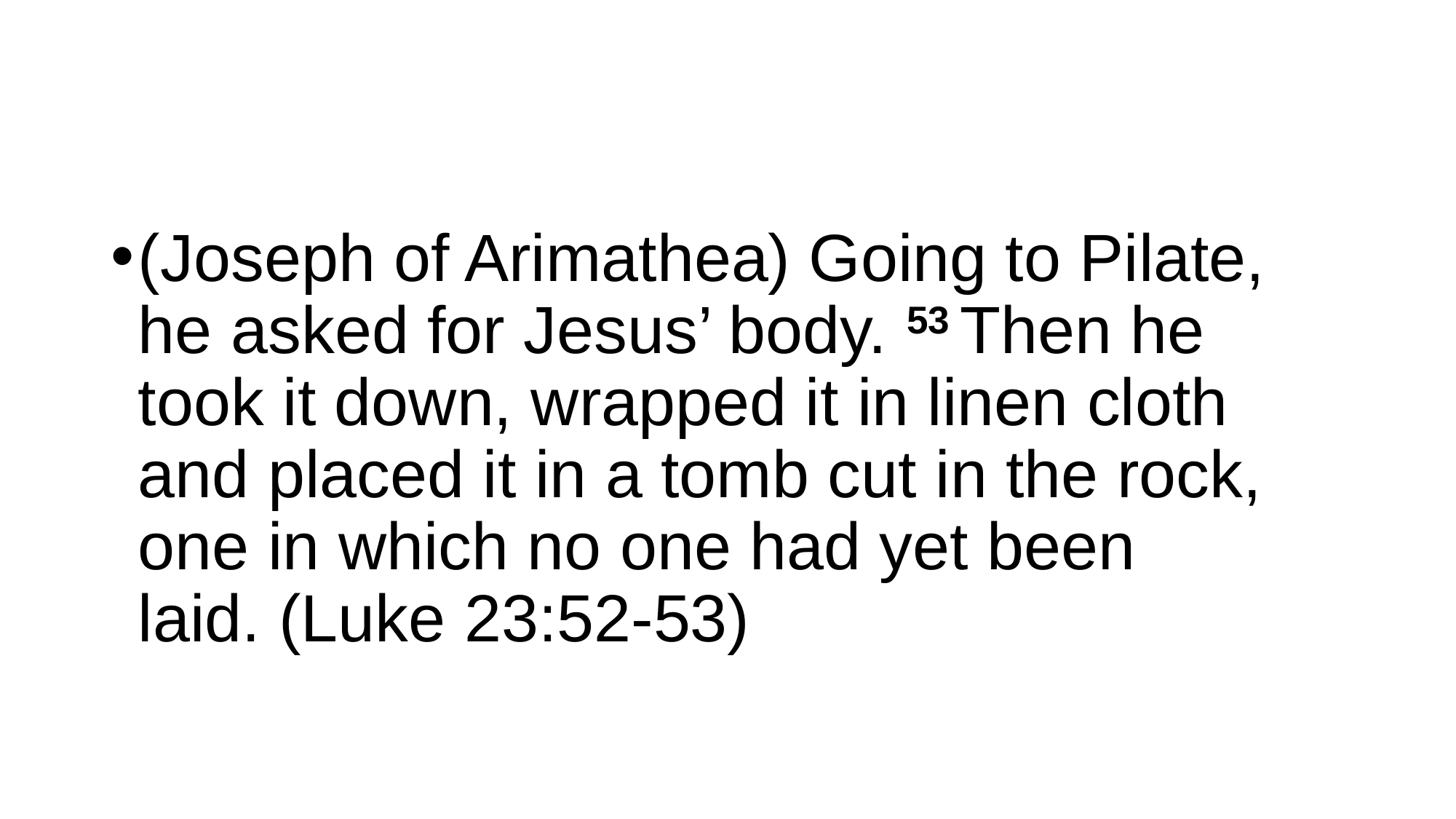

#
(Joseph of Arimathea) Going to Pilate, he asked for Jesus’ body. 53 Then he took it down, wrapped it in linen cloth and placed it in a tomb cut in the rock, one in which no one had yet been laid. (Luke 23:52-53)